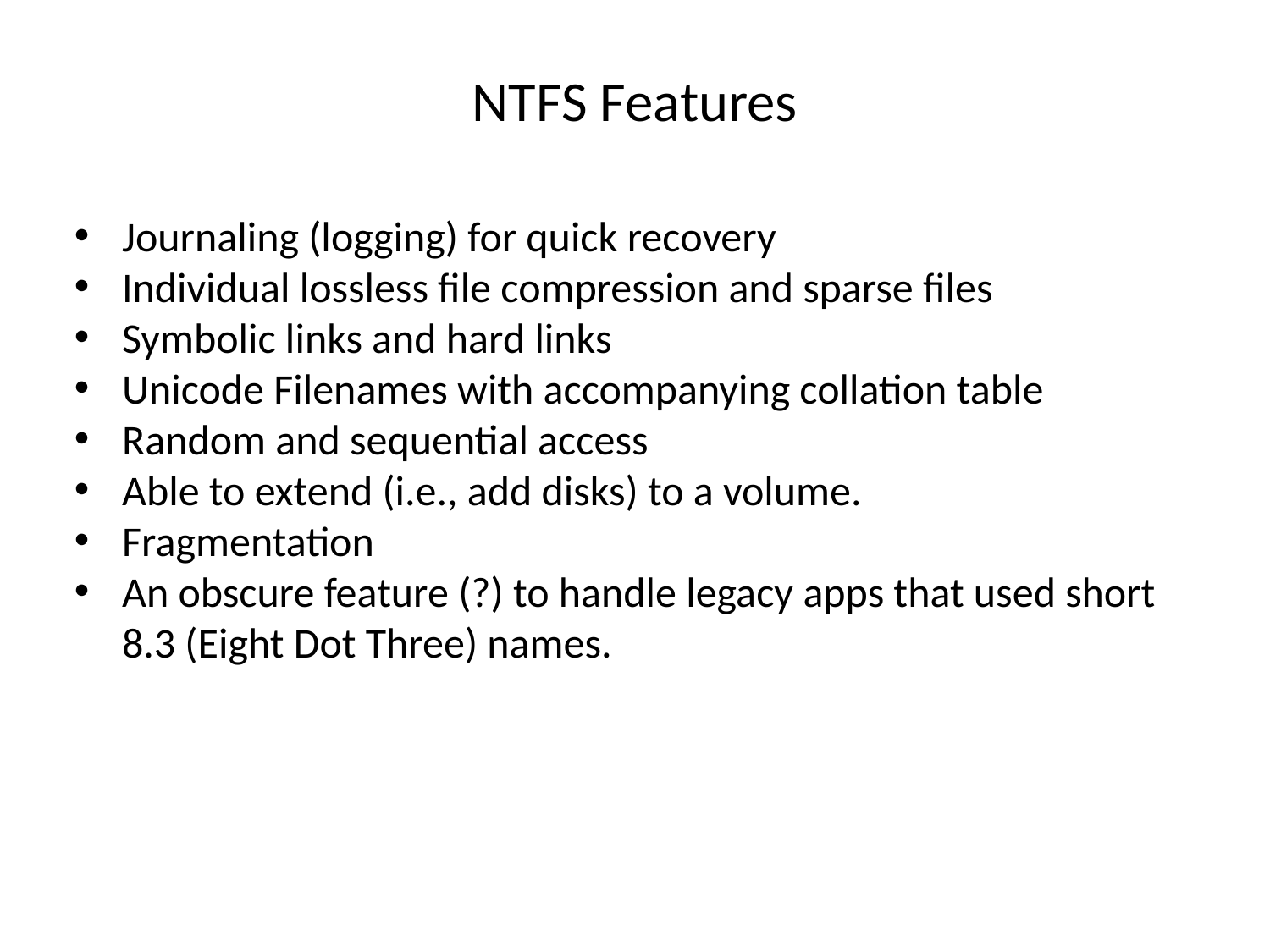

# NTFS Features
Journaling (logging) for quick recovery
Individual lossless file compression and sparse files
Symbolic links and hard links
Unicode Filenames with accompanying collation table
Random and sequential access
Able to extend (i.e., add disks) to a volume.
Fragmentation
An obscure feature (?) to handle legacy apps that used short 8.3 (Eight Dot Three) names.